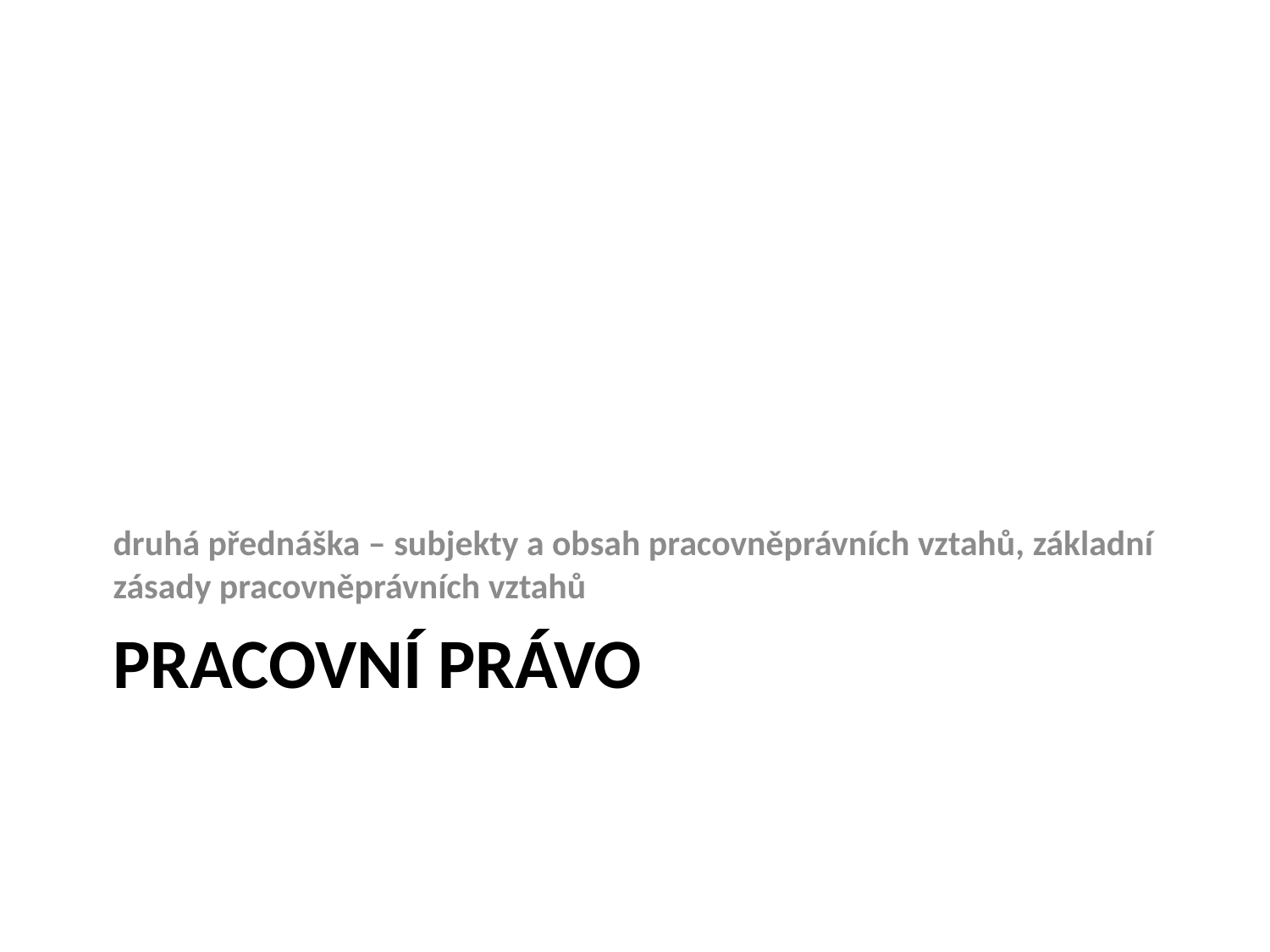

druhá přednáška – subjekty a obsah pracovněprávních vztahů, základní zásady pracovněprávních vztahů
# PRACOVNÍ PRÁVO